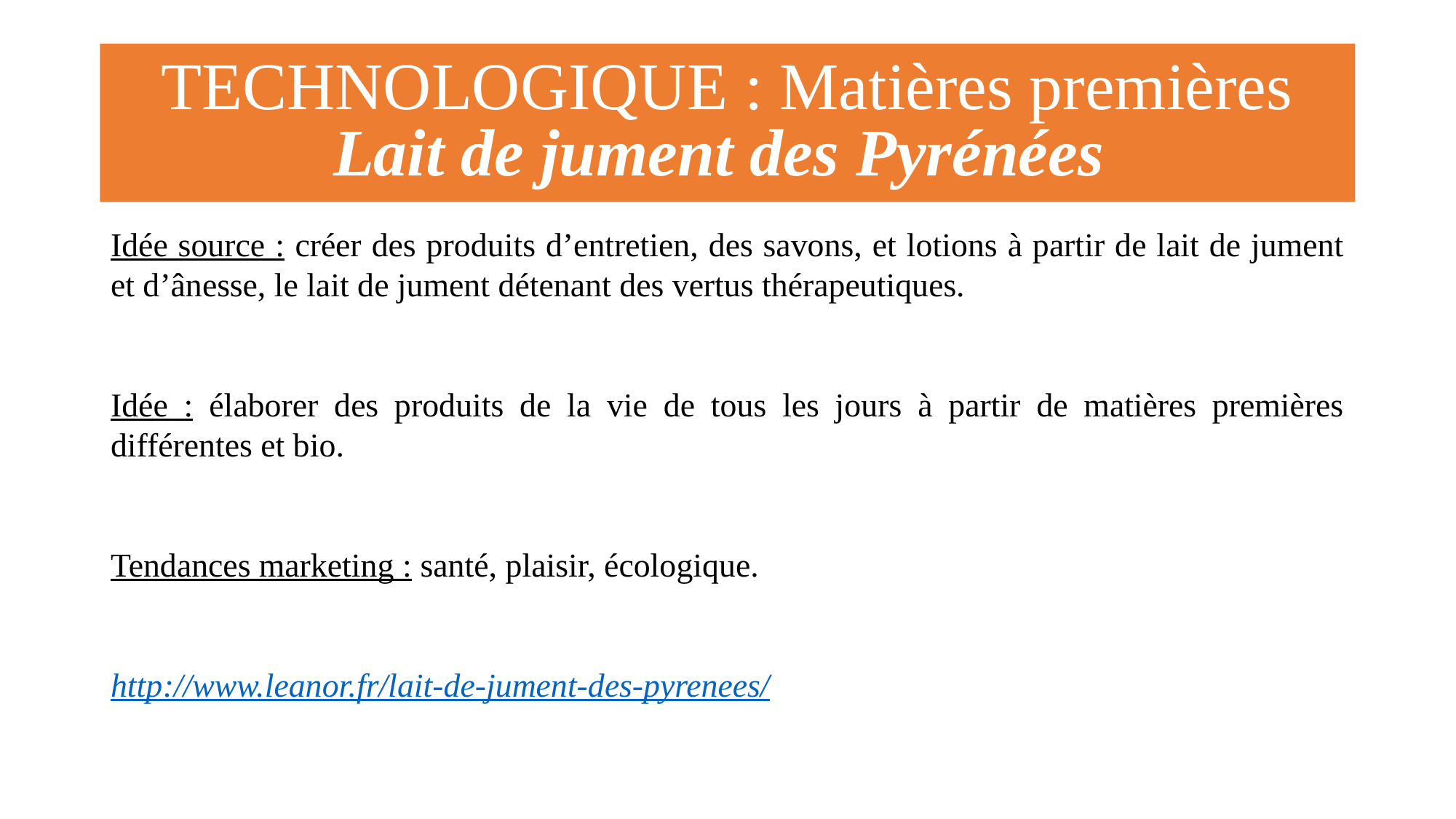

# TECHNOLOGIQUE : Matières premières Lait de jument des Pyrénées

Idée source : créer des produits d’entretien, des savons, et lotions à partir de lait de jument et d’ânesse, le lait de jument détenant des vertus thérapeutiques.

Idée : élaborer des produits de la vie de tous les jours à partir de matières premières différentes et bio.

Tendances marketing : santé, plaisir, écologique.

http://www.leanor.fr/lait-de-jument-des-pyrenees/